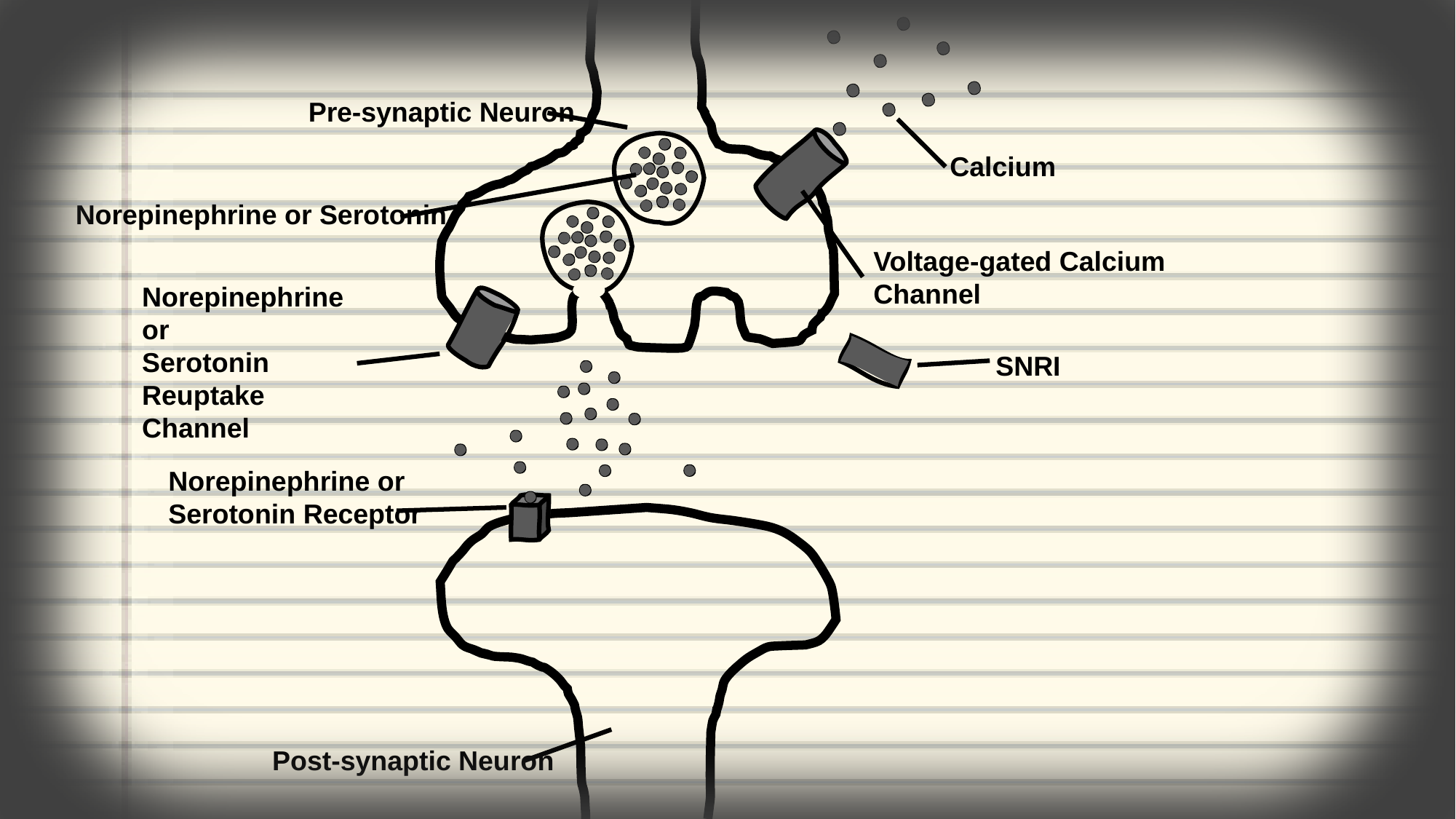

Pre-synaptic Neuron

Calcium
Norepinephrine or Serotonin

Voltage-gated Calcium Channel

Norepinephrine or
Serotonin
Reuptake Channel

SNRI

Norepinephrine or Serotonin Receptor

Post-synaptic Neuron